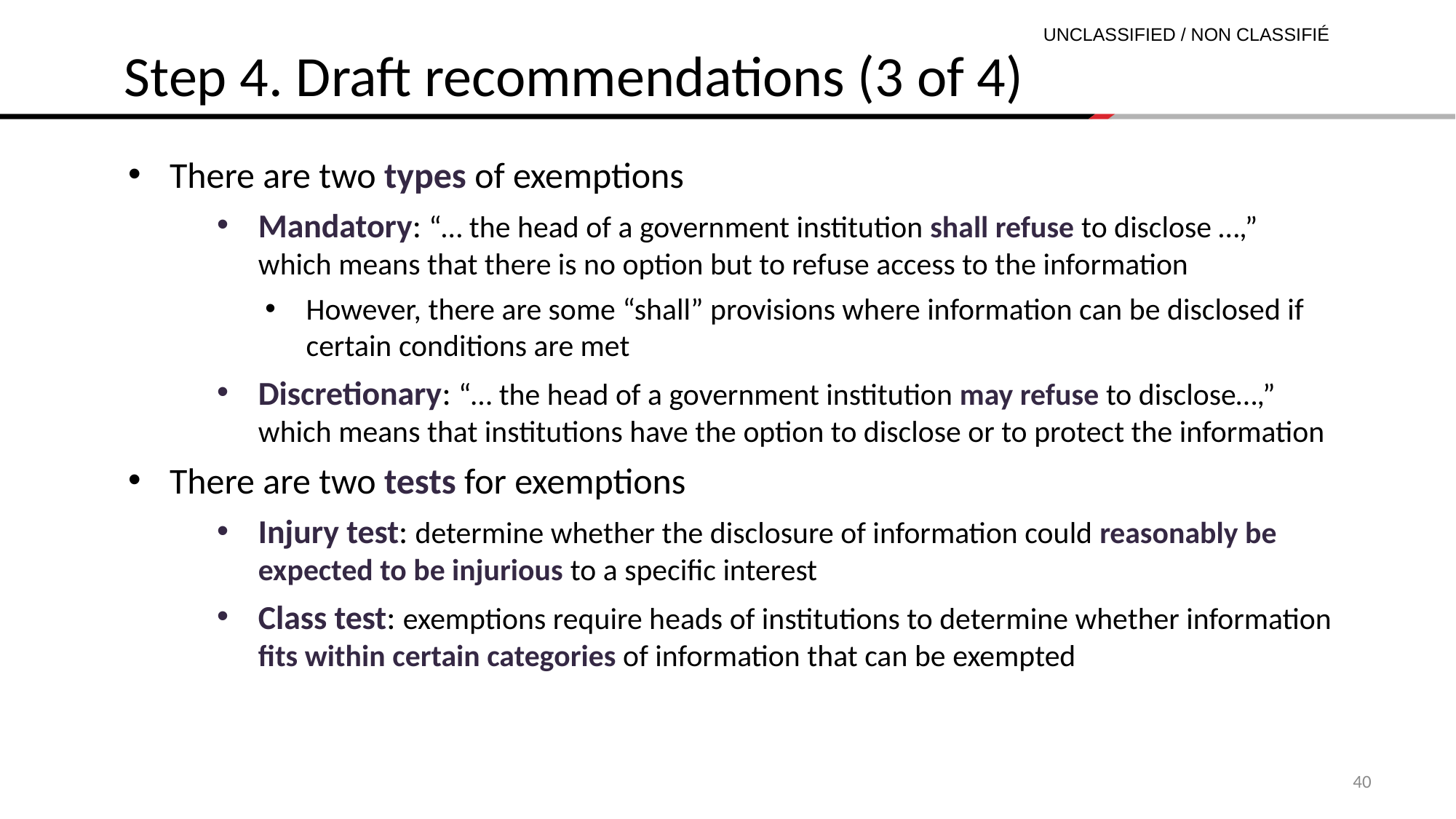

Step 4. Draft recommendations (3 of 4)
There are two types of exemptions
Mandatory: “… the head of a government institution shall refuse to disclose …,” which means that there is no option but to refuse access to the information
However, there are some “shall” provisions where information can be disclosed if certain conditions are met
Discretionary: “… the head of a government institution may refuse to disclose…,” which means that institutions have the option to disclose or to protect the information
There are two tests for exemptions
Injury test: determine whether the disclosure of information could reasonably be expected to be injurious to a specific interest
Class test: exemptions require heads of institutions to determine whether information fits within certain categories of information that can be exempted

40